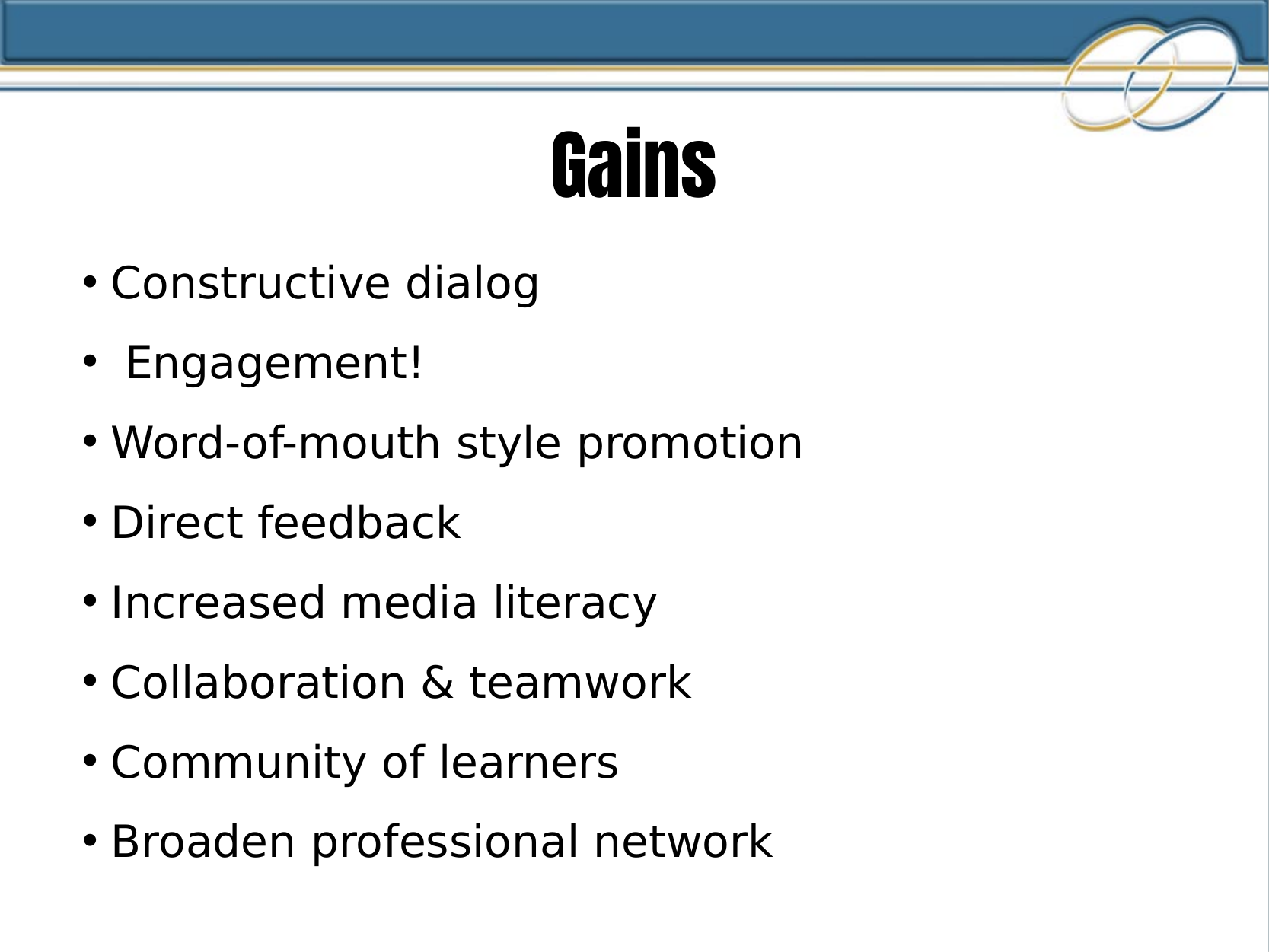

Gains
Constructive dialog
 Engagement!
Word-of-mouth style promotion
Direct feedback
Increased media literacy
Collaboration & teamwork
Community of learners
Broaden professional network